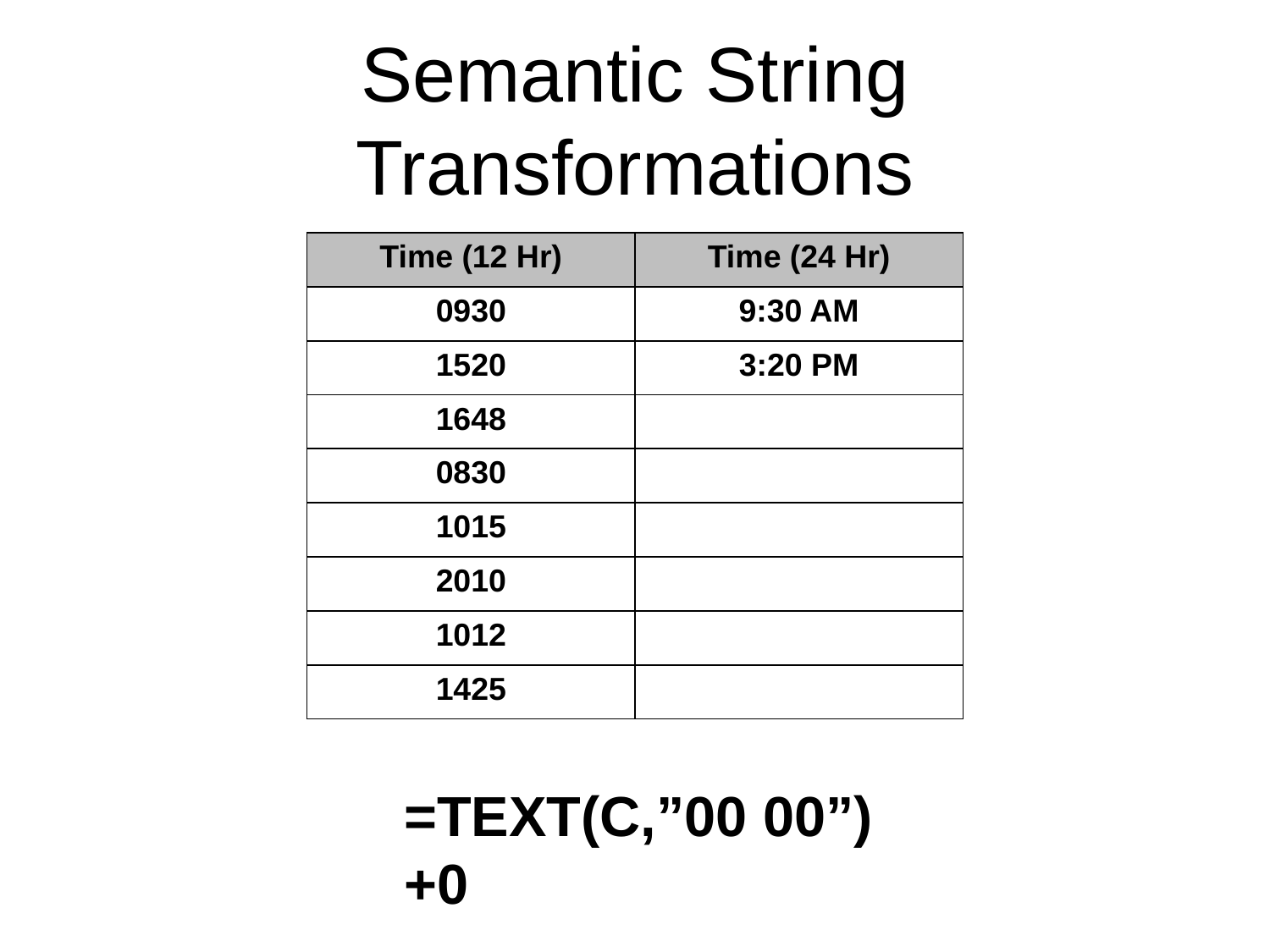

# Semantic String Transformations
| Time (12 Hr) | Time (24 Hr) |
| --- | --- |
| 0930 | 9:30 AM |
| 1520 | 3:20 PM |
| 1648 |  |
| 0830 |  |
| 1015 |  |
| 2010 |  |
| 1012 |  |
| 1425 |  |
=TEXT(C,”00 00”)+0